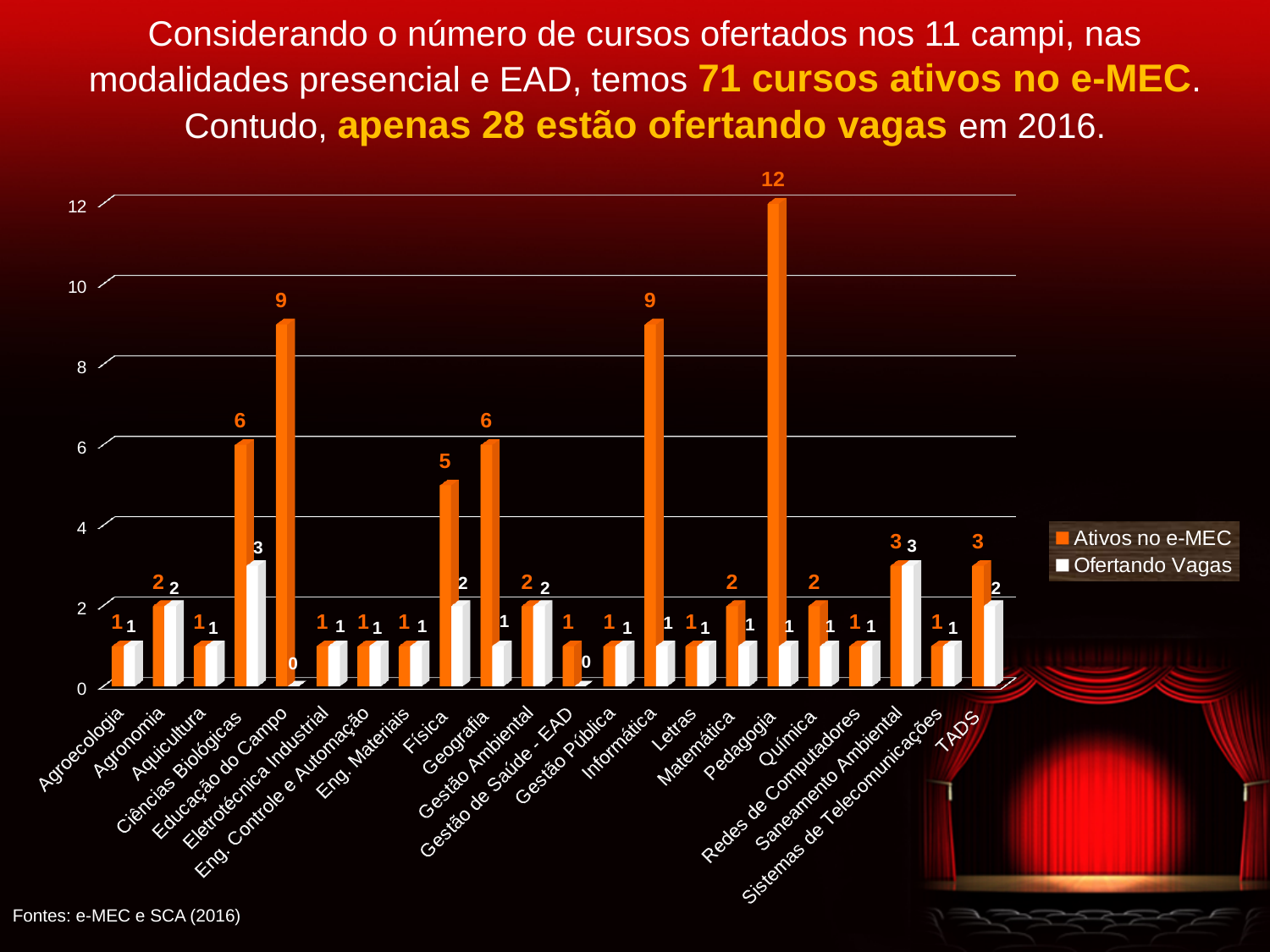

# Considerando o número de cursos ofertados nos 11 campi, nas modalidades presencial e EAD, temos 71 cursos ativos no e-MEC. Contudo, apenas 28 estão ofertando vagas em 2016.

[unsupported chart]

Fontes: e-MEC e SCA (2016)